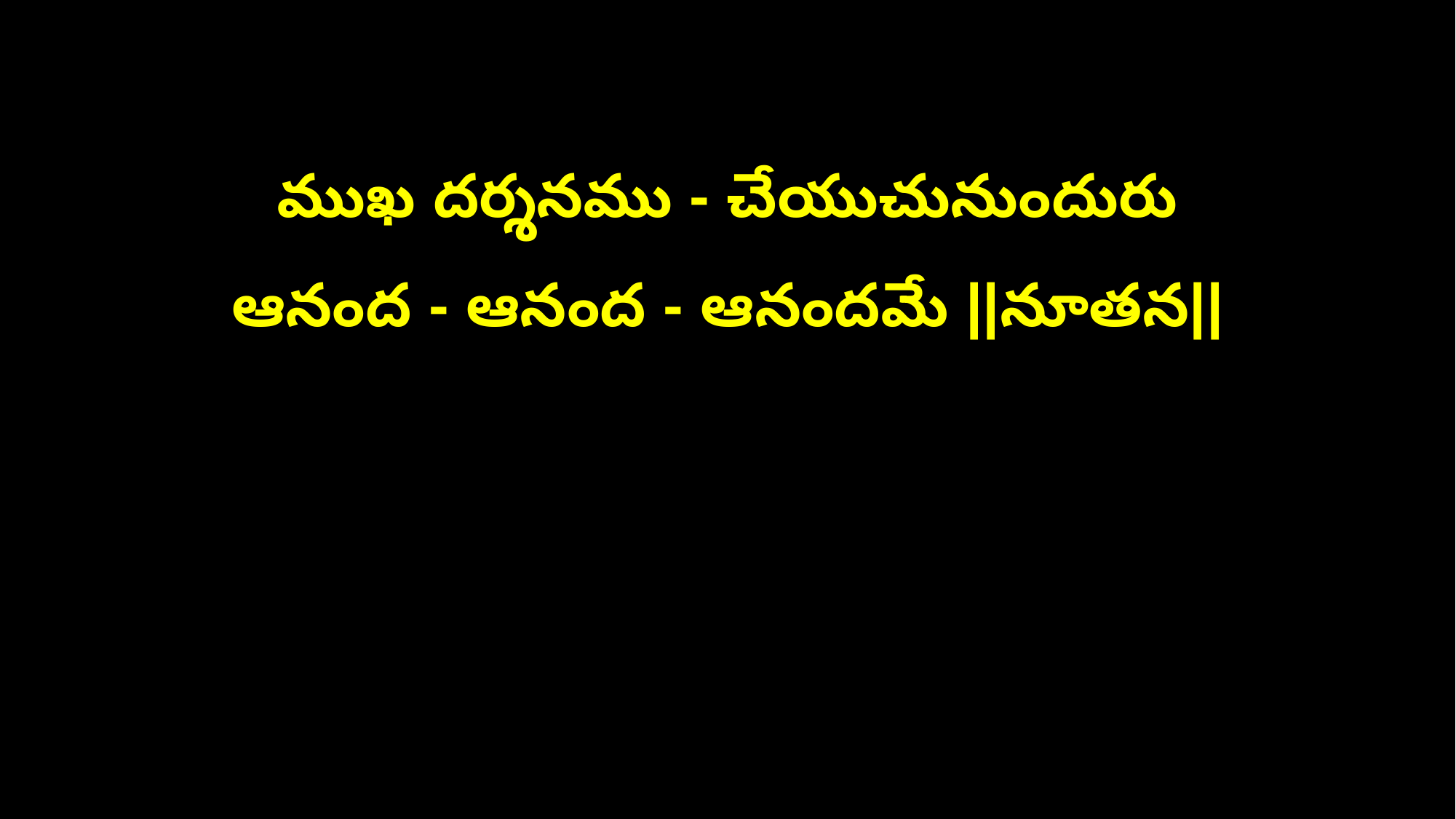

ముఖ దర్శనము - చేయుచునుందురు
ఆనంద - ఆనంద - ఆనందమే ||నూతన||